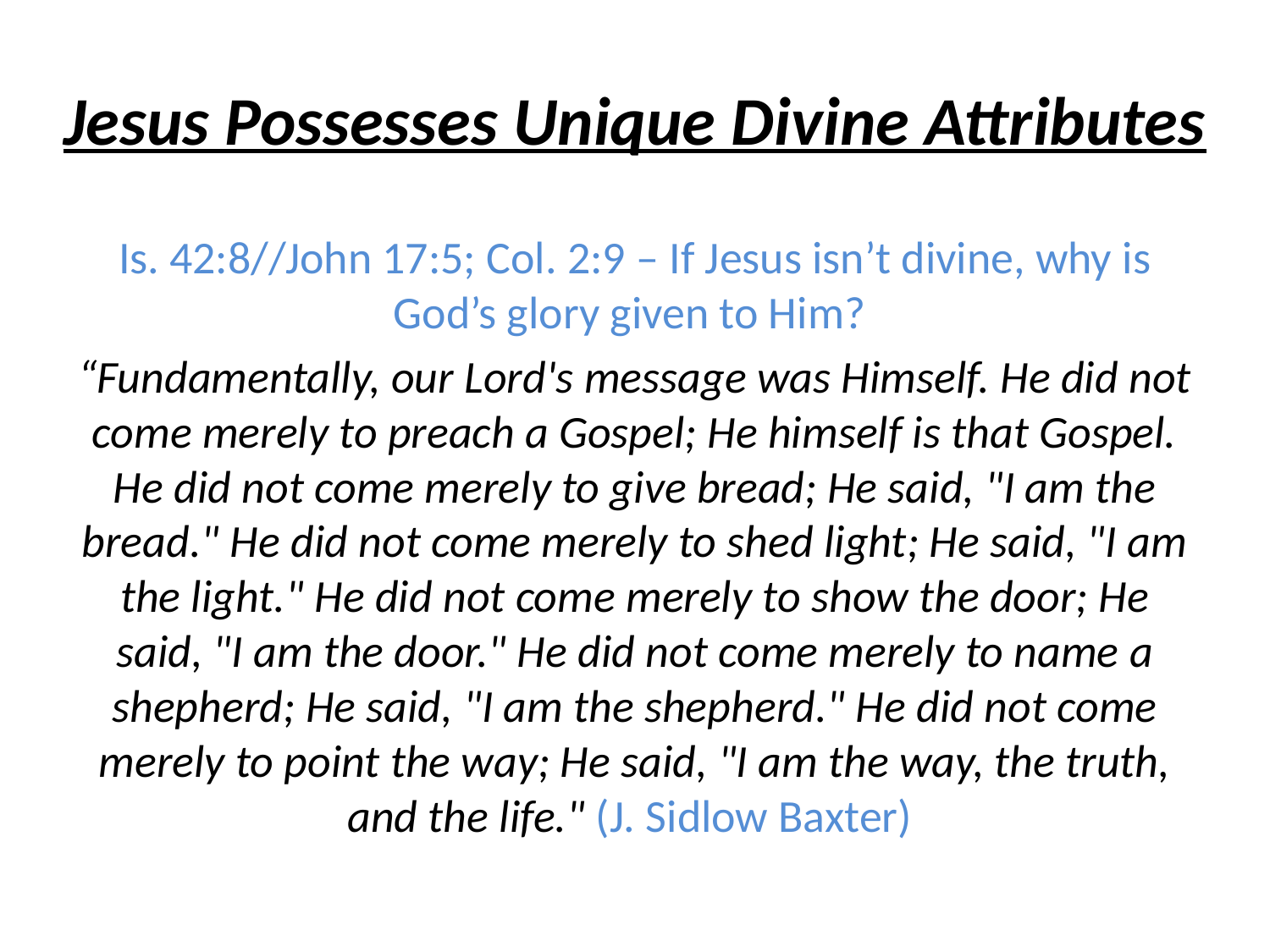

# Jesus Possesses Unique Divine Attributes
Is. 42:8//John 17:5; Col. 2:9 – If Jesus isn’t divine, why is God’s glory given to Him?
“Fundamentally, our Lord's message was Himself. He did not come merely to preach a Gospel; He himself is that Gospel. He did not come merely to give bread; He said, "I am the bread." He did not come merely to shed light; He said, "I am the light." He did not come merely to show the door; He said, "I am the door." He did not come merely to name a shepherd; He said, "I am the shepherd." He did not come merely to point the way; He said, "I am the way, the truth, and the life." (J. Sidlow Baxter)